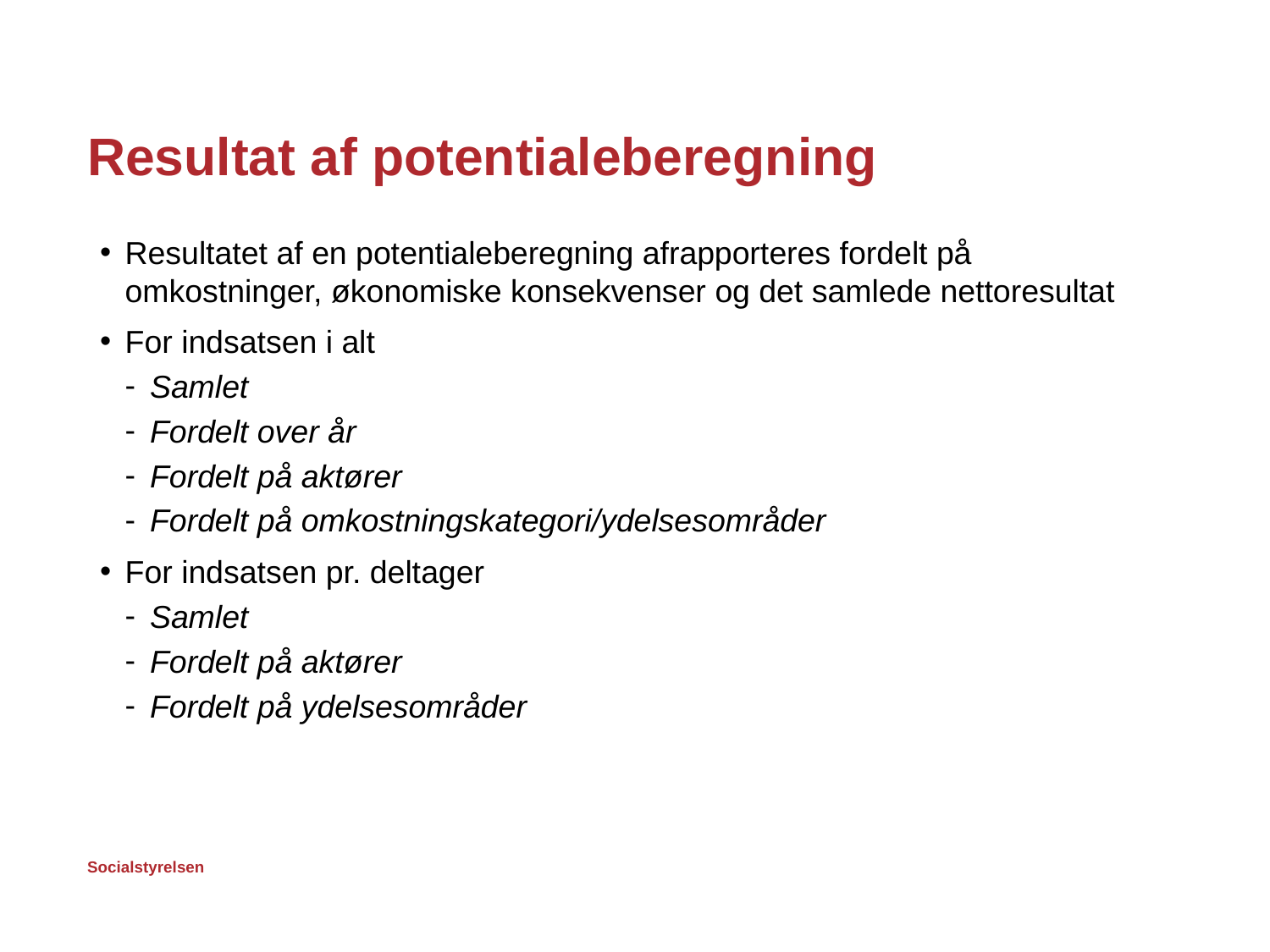

# Resultat af potentialeberegning
Resultatet af en potentialeberegning afrapporteres fordelt på omkostninger, økonomiske konsekvenser og det samlede nettoresultat
For indsatsen i alt
Samlet
Fordelt over år
Fordelt på aktører
Fordelt på omkostningskategori/ydelsesområder
For indsatsen pr. deltager
Samlet
Fordelt på aktører
Fordelt på ydelsesområder
14